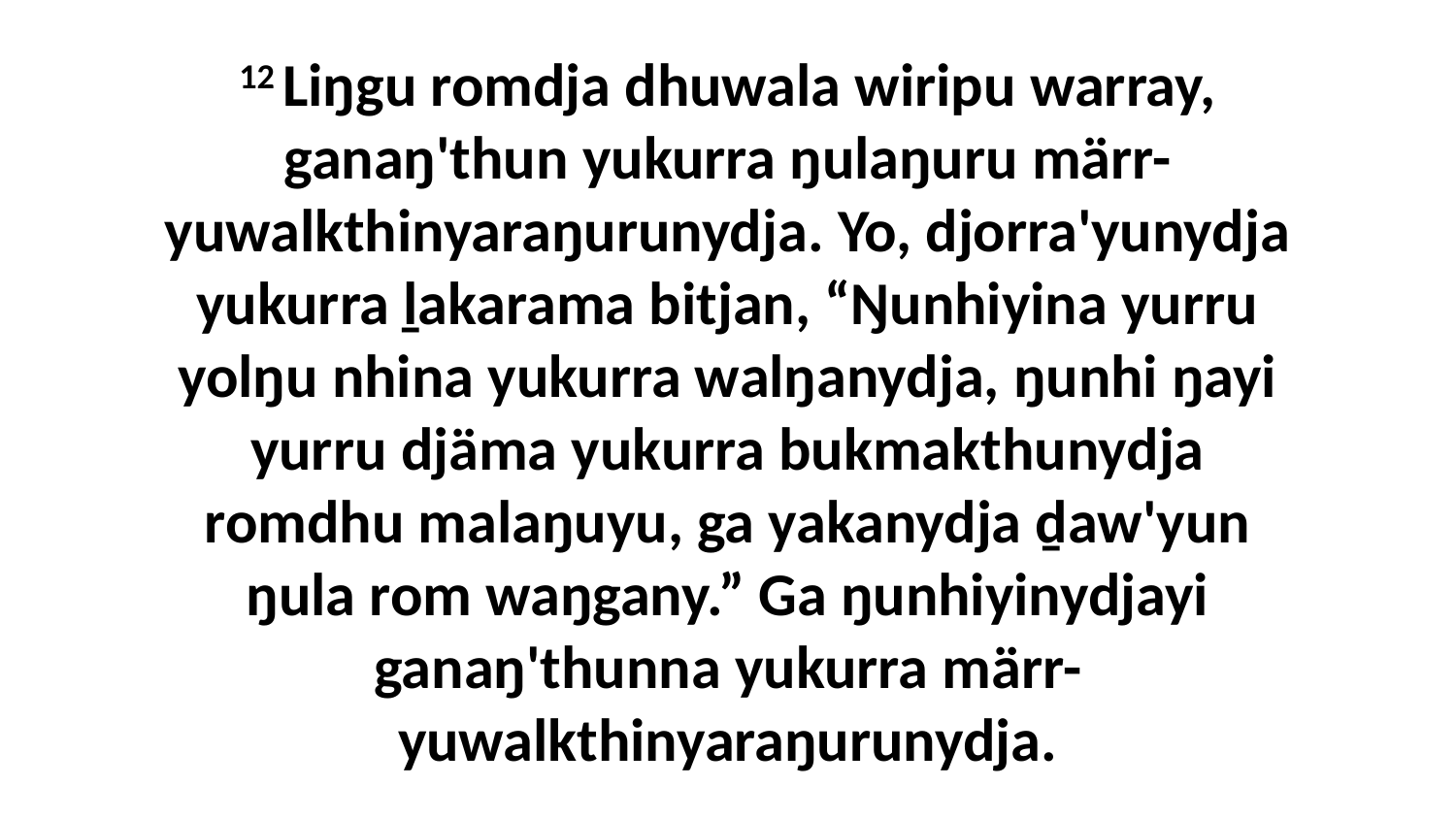

12 Liŋgu romdja dhuwala wiripu warray, ganaŋ'thun yukurra ŋulaŋuru märr-yuwalkthinyaraŋurunydja. Yo, djorra'yunydja yukurra ḻakarama bitjan, “Ŋunhiyina yurru yolŋu nhina yukurra walŋanydja, ŋunhi ŋayi yurru djäma yukurra bukmakthunydja romdhu malaŋuyu, ga yakanydja ḏaw'yun ŋula rom waŋgany.” Ga ŋunhiyinydjayi ganaŋ'thunna yukurra märr-yuwalkthinyaraŋurunydja.